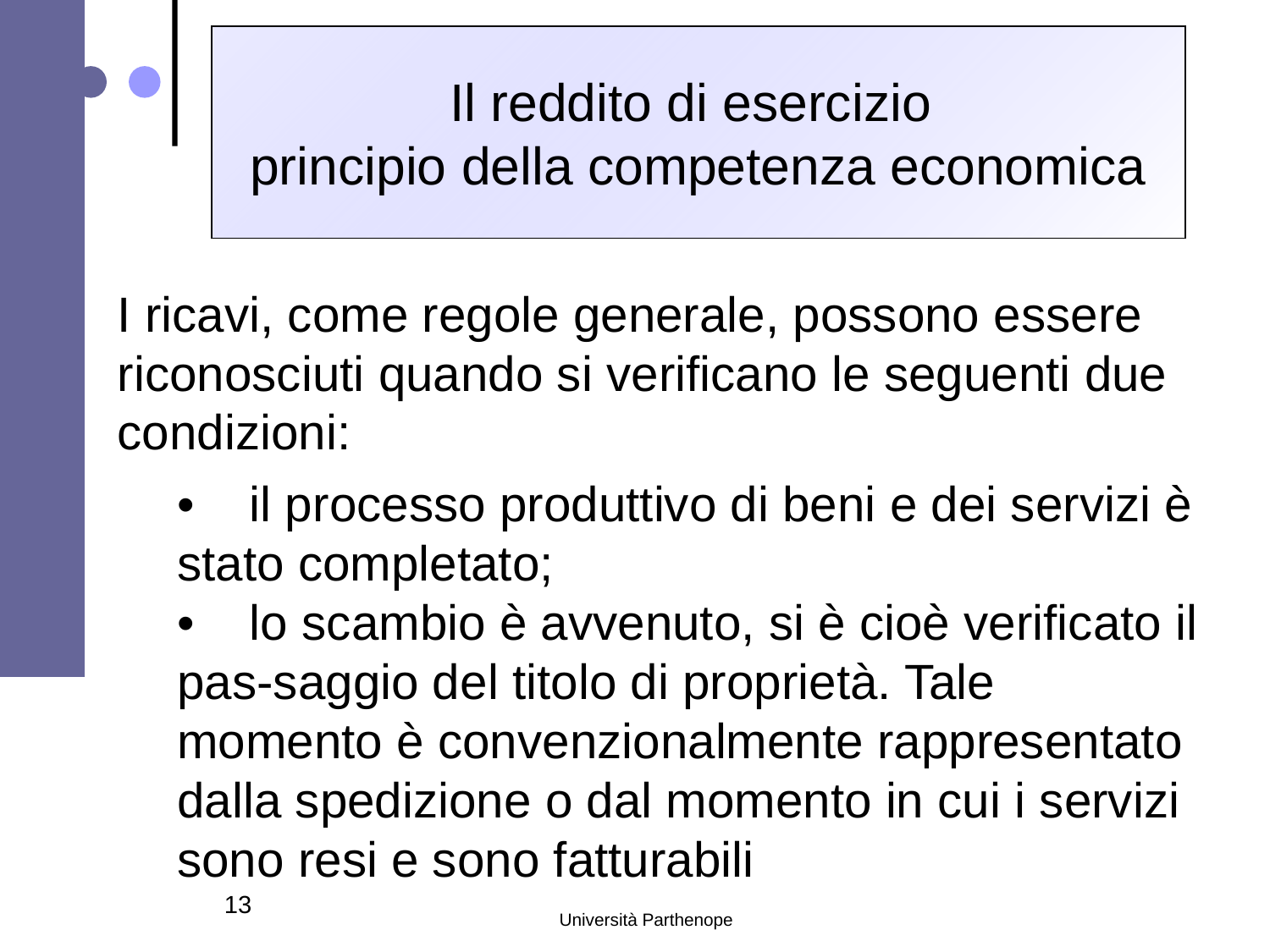

# Il reddito di esercizio principio della competenza economica
I ricavi, come regole generale, possono essere riconosciuti quando si verificano le seguenti due condizioni:
•    il processo produttivo di beni e dei servizi è stato completato;
•    lo scambio è avvenuto, si è cioè verificato il pas-saggio del titolo di proprietà. Tale momento è convenzionalmente rappresentato dalla spedizione o dal momento in cui i servizi sono resi e sono fatturabili
13
Università Parthenope